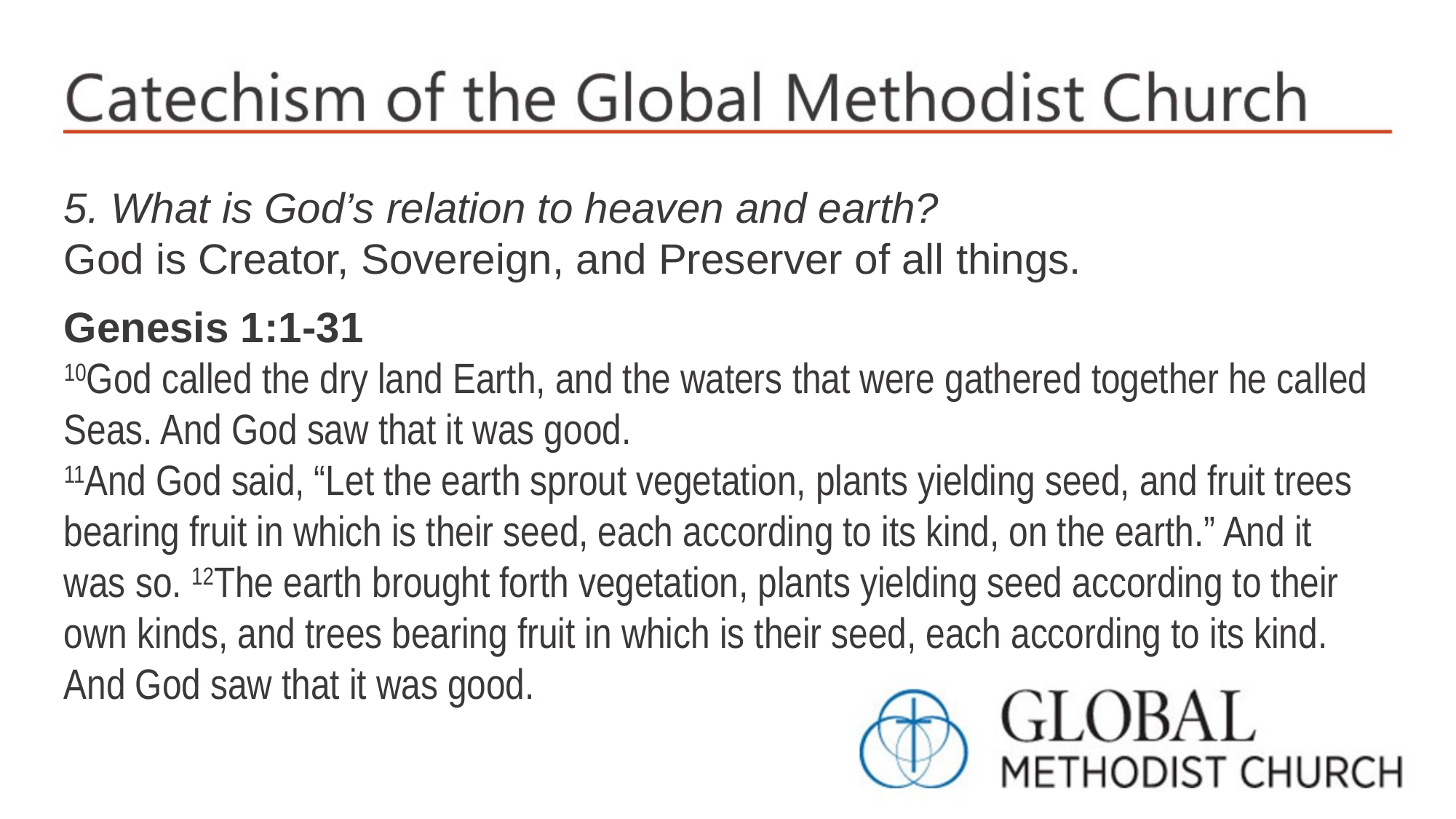

5. What is God’s relation to heaven and earth?
God is Creator, Sovereign, and Preserver of all things.
Genesis 1:1-31
10God called the dry land Earth, and the waters that were gathered together he called Seas. And God saw that it was good.
11And God said, “Let the earth sprout vegetation, plants yielding seed, and fruit trees bearing fruit in which is their seed, each according to its kind, on the earth.” And it was so. 12The earth brought forth vegetation, plants yielding seed according to their own kinds, and trees bearing fruit in which is their seed, each according to its kind. And God saw that it was good.